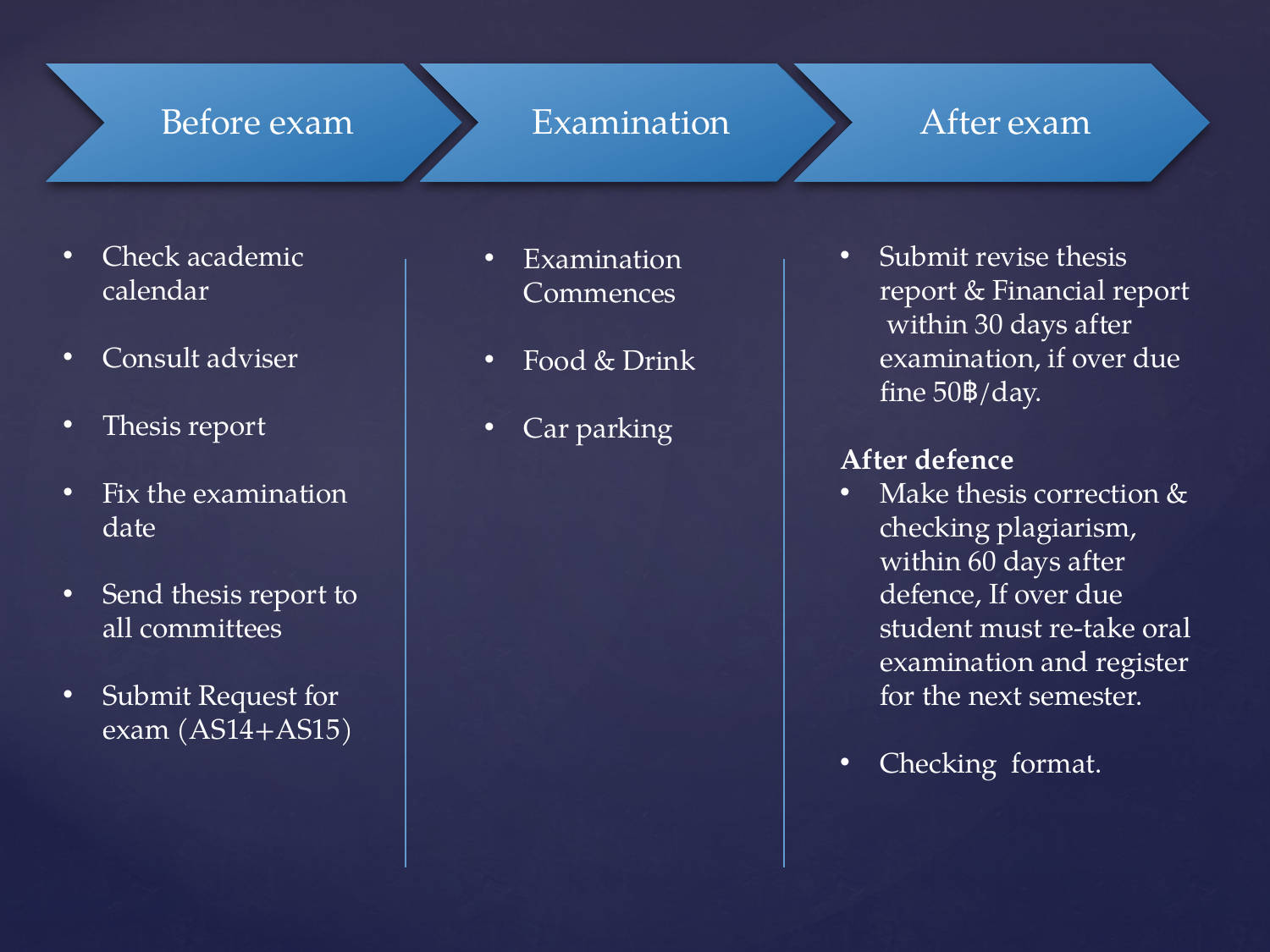

Before exam
Examination
After exam
Check academic calendar

Consult adviser

Thesis report
Fix the examination date
Send thesis report to all committees

Submit Request for exam (AS14+AS15)

Submit revise thesis report & Financial report  within 30 days after examination, if over due fine 50฿/day.

After defence
Make thesis correction & checking plagiarism, within 60 days after defence, If over due student must re-take oral examination and register for the next semester.

Checking  format.

Examination Commences
Food & Drink
Car parking